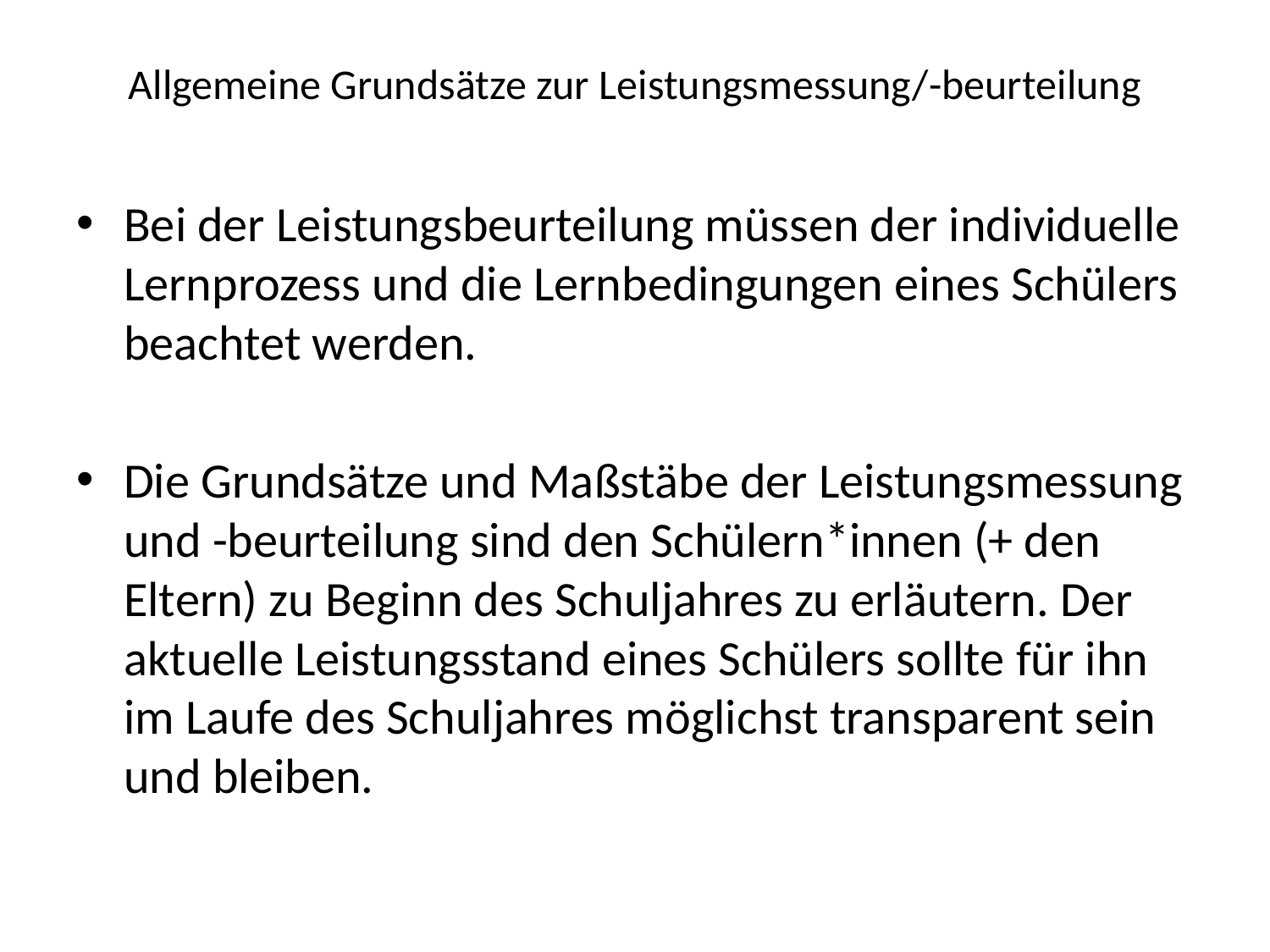

# All­ge­meine Grund­sätze zur Leistungsmessung/-beurteilung
Bei der Leis­tungs­beur­teilung müssen der indivi­duelle Lern­prozess und die Lern­bedin­gungen eines Schü­lers be­achtet werden.

Die Grund­sätze und Maß­stäbe der Leis­tungs­mes­sung und -be­urtei­lung sind den Schü­lern*innen (+ den Eltern) zu Be­ginn des Schul­jahres zu er­läu­tern. Der aktu­elle Leis­tungs­stand eines Schü­lers sollte für ihn im Laufe des Schul­jahres mög­lichst trans­parent sein und blei­ben.